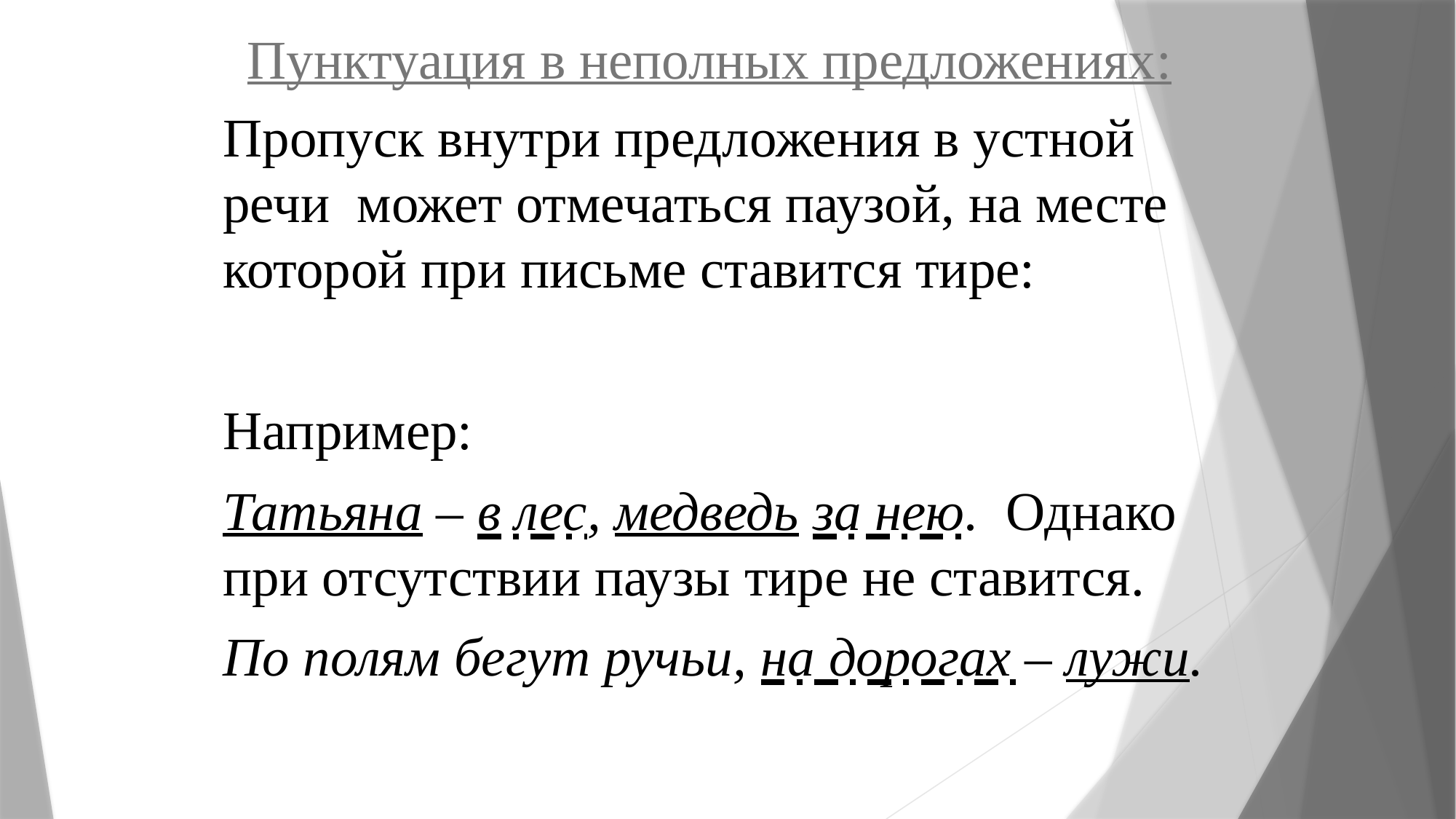

# Пунктуация в неполных предложениях:
Пропуск внутри предложения в устной речи  может отмечаться паузой, на месте которой при письме ставится тире:

Например:
Татьяна – в лес, медведь за нею.  Однако при отсутствии паузы тире не ставится.
По полям бегут ручьи, на дорогах – лужи.